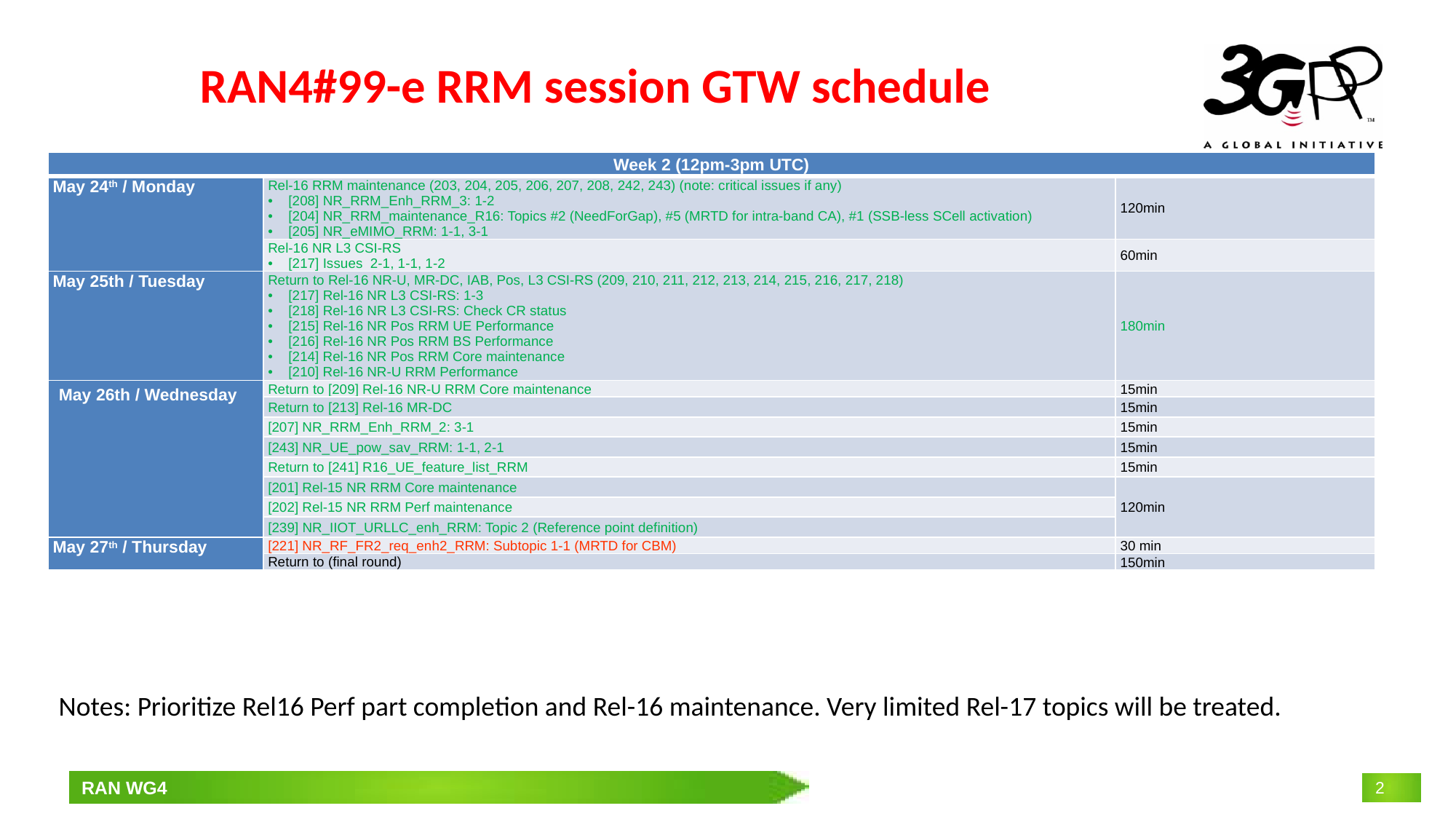

# RAN4#99-e RRM session GTW schedule
| Week 2 (12pm-3pm UTC) |  |  |
| --- | --- | --- |
| May 24th / Monday | Rel-16 RRM maintenance (203, 204, 205, 206, 207, 208, 242, 243) (note: critical issues if any) [208] NR\_RRM\_Enh\_RRM\_3: 1-2 [204] NR\_RRM\_maintenance\_R16: Topics #2 (NeedForGap), #5 (MRTD for intra-band CA), #1 (SSB-less SCell activation) [205] NR\_eMIMO\_RRM: 1-1, 3-1 | 120min |
|  | Rel-16 NR L3 CSI-RS [217] Issues 2-1, 1-1, 1-2 | 60min |
| May 25th / Tuesday | Return to Rel-16 NR-U, MR-DC, IAB, Pos, L3 CSI-RS (209, 210, 211, 212, 213, 214, 215, 216, 217, 218) [217] Rel-16 NR L3 CSI-RS: 1-3 [218] Rel-16 NR L3 CSI-RS: Check CR status [215] Rel-16 NR Pos RRM UE Performance [216] Rel-16 NR Pos RRM BS Performance [214] Rel-16 NR Pos RRM Core maintenance [210] Rel-16 NR-U RRM Performance | 180min |
| May 26th / Wednesday | Return to [209] Rel-16 NR-U RRM Core maintenance | 15min |
|  | Return to [213] Rel-16 MR-DC | 15min |
|  | [207] NR\_RRM\_Enh\_RRM\_2: 3-1 | 15min |
|  | [243] NR\_UE\_pow\_sav\_RRM: 1-1, 2-1 | 15min |
|  | Return to [241] R16\_UE\_feature\_list\_RRM | 15min |
|  | [201] Rel-15 NR RRM Core maintenance | 120min |
|  | [202] Rel-15 NR RRM Perf maintenance |  |
|  | [239] NR\_IIOT\_URLLC\_enh\_RRM: Topic 2 (Reference point definition) |  |
| May 27th / Thursday | [221] NR\_RF\_FR2\_req\_enh2\_RRM: Subtopic 1-1 (MRTD for CBM) | 30 min |
|  | Return to (final round) | 150min |
Notes: Prioritize Rel16 Perf part completion and Rel-16 maintenance. Very limited Rel-17 topics will be treated.